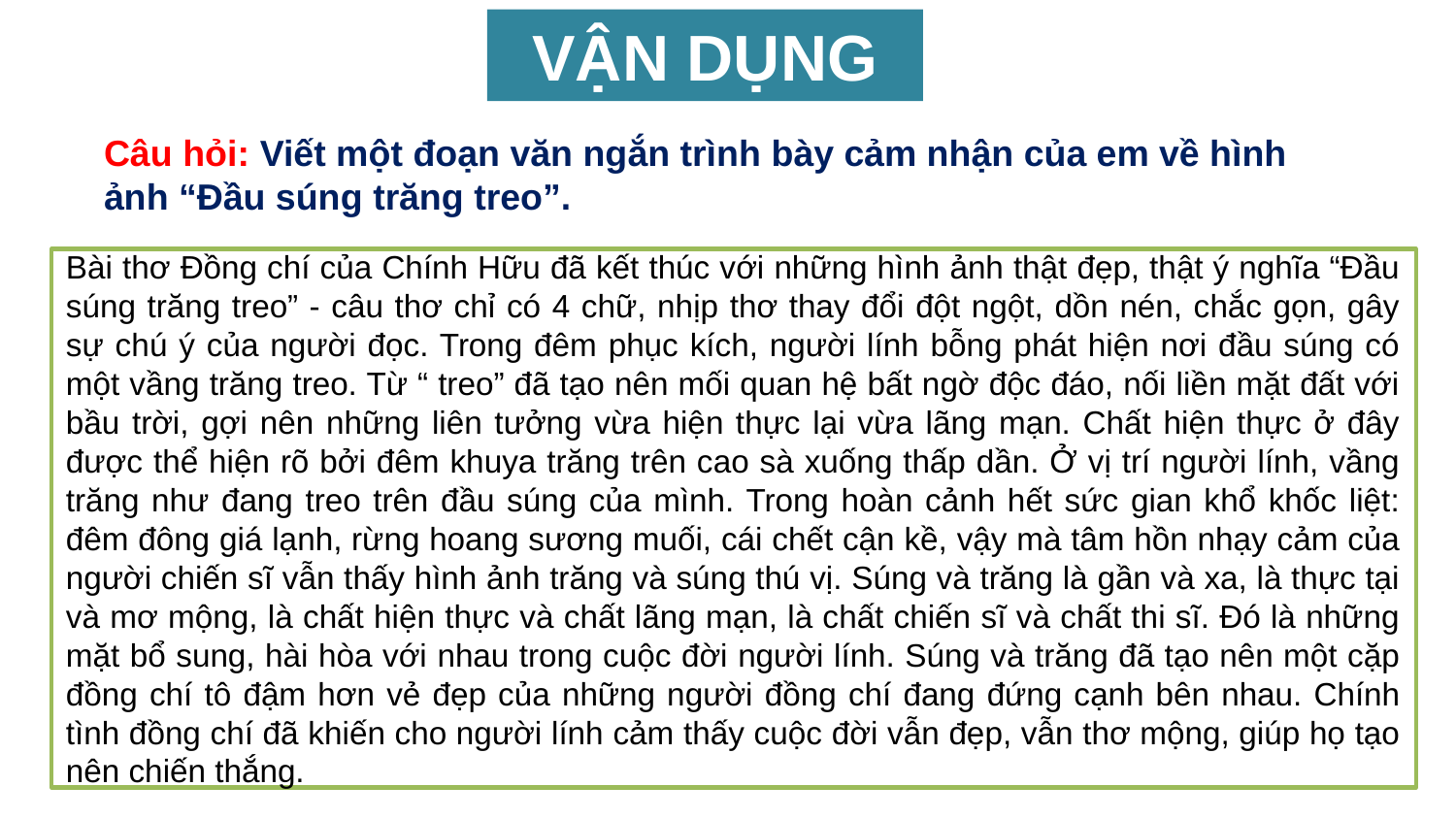

VẬN DỤNG
Câu hỏi: Viết một đoạn văn ngắn trình bày cảm nhận của em về hình ảnh “Đầu súng trăng treo”.
Bài thơ Đồng chí của Chính Hữu đã kết thúc với những hình ảnh thật đẹp, thật ý nghĩa “Đầu súng trăng treo” - câu thơ chỉ có 4 chữ, nhịp thơ thay đổi đột ngột, dồn nén, chắc gọn, gây sự chú ý của người đọc. Trong đêm phục kích, người lính bỗng phát hiện nơi đầu súng có một vầng trăng treo. Từ “ treo” đã tạo nên mối quan hệ bất ngờ độc đáo, nối liền mặt đất với bầu trời, gợi nên những liên tưởng vừa hiện thực lại vừa lãng mạn. Chất hiện thực ở đây được thể hiện rõ bởi đêm khuya trăng trên cao sà xuống thấp dần. Ở vị trí người lính, vầng trăng như đang treo trên đầu súng của mình. Trong hoàn cảnh hết sức gian khổ khốc liệt: đêm đông giá lạnh, rừng hoang sương muối, cái chết cận kề, vậy mà tâm hồn nhạy cảm của người chiến sĩ vẫn thấy hình ảnh trăng và súng thú vị. Súng và trăng là gần và xa, là thực tại và mơ mộng, là chất hiện thực và chất lãng mạn, là chất chiến sĩ và chất thi sĩ. Đó là những mặt bổ sung, hài hòa với nhau trong cuộc đời người lính. Súng và trăng đã tạo nên một cặp đồng chí tô đậm hơn vẻ đẹp của những người đồng chí đang đứng cạnh bên nhau. Chính tình đồng chí đã khiến cho người lính cảm thấy cuộc đời vẫn đẹp, vẫn thơ mộng, giúp họ tạo nên chiến thắng.